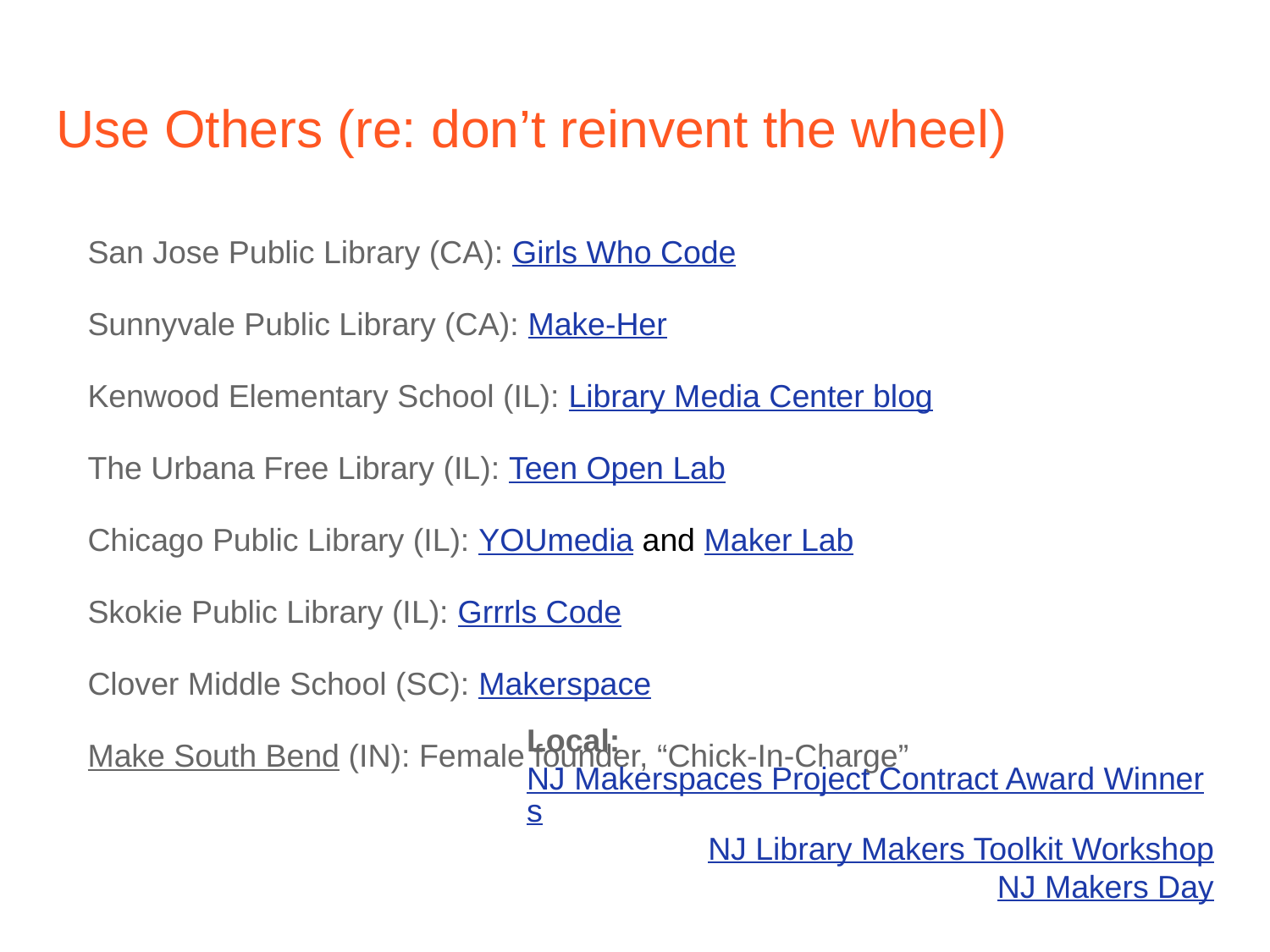

# Use Others (re: don’t reinvent the wheel)

San Jose Public Library (CA): Girls Who Code
Sunnyvale Public Library (CA): Make-Her
Kenwood Elementary School (IL): Library Media Center blog
The Urbana Free Library (IL): Teen Open Lab
Chicago Public Library (IL): YOUmedia and Maker Lab
Skokie Public Library (IL): Grrrls Code
Clover Middle School (SC): Makerspace
Make South Bend (IN): Female founder, “Chick-In-Charge”
Local:
NJ Makerspaces Project Contract Award Winners
NJ Library Makers Toolkit Workshop
NJ Makers Day